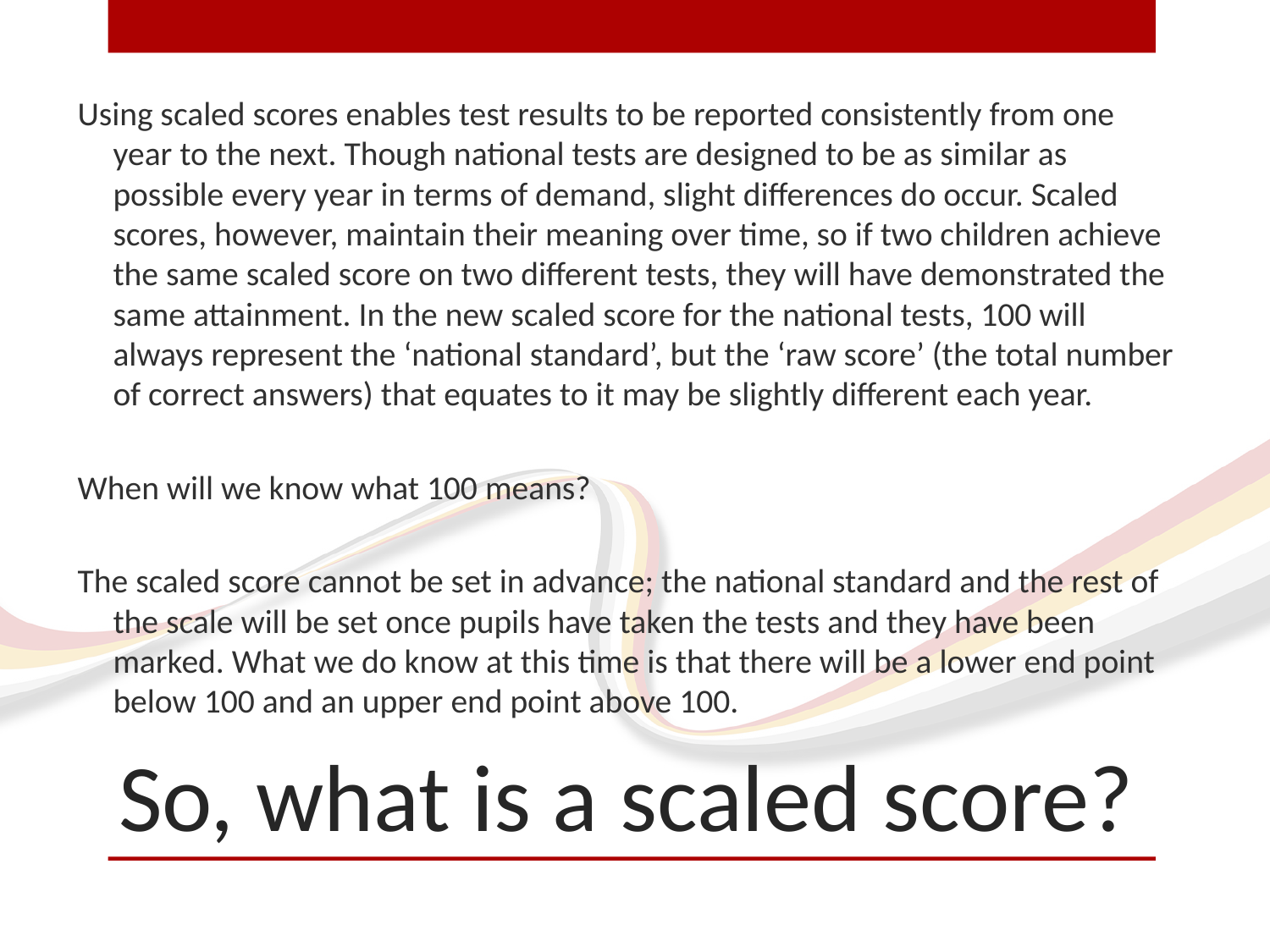

Using scaled scores enables test results to be reported consistently from one year to the next. Though national tests are designed to be as similar as possible every year in terms of demand, slight differences do occur. Scaled scores, however, maintain their meaning over time, so if two children achieve the same scaled score on two different tests, they will have demonstrated the same attainment. In the new scaled score for the national tests, 100 will always represent the ‘national standard’, but the ‘raw score’ (the total number of correct answers) that equates to it may be slightly different each year.

When will we know what 100 means?

The scaled score cannot be set in advance; the national standard and the rest of the scale will be set once pupils have taken the tests and they have been marked. What we do know at this time is that there will be a lower end point below 100 and an upper end point above 100.
# So, what is a scaled score?